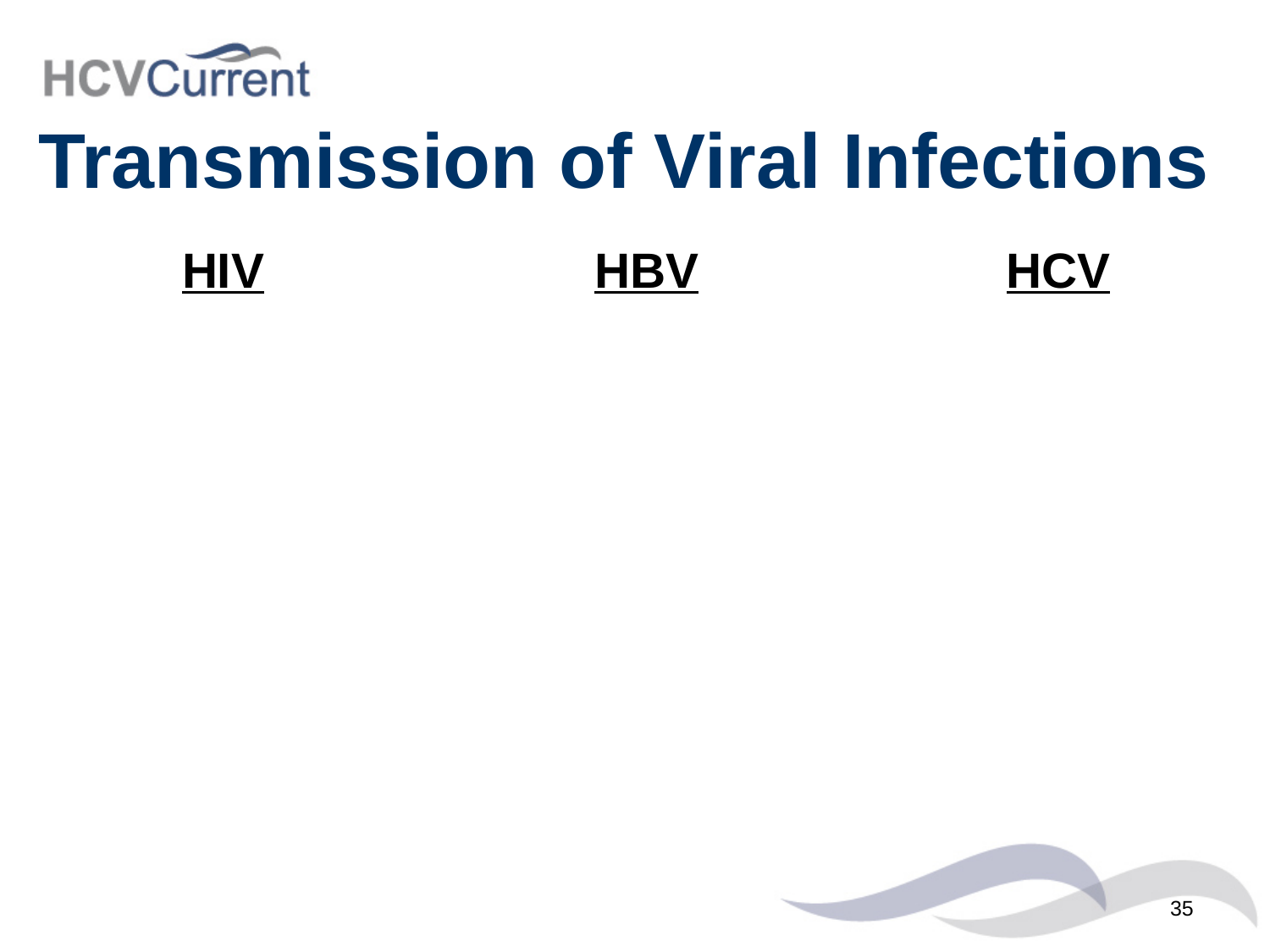

# Transmission of Viral Infections
HIV

HBV

HCV

35